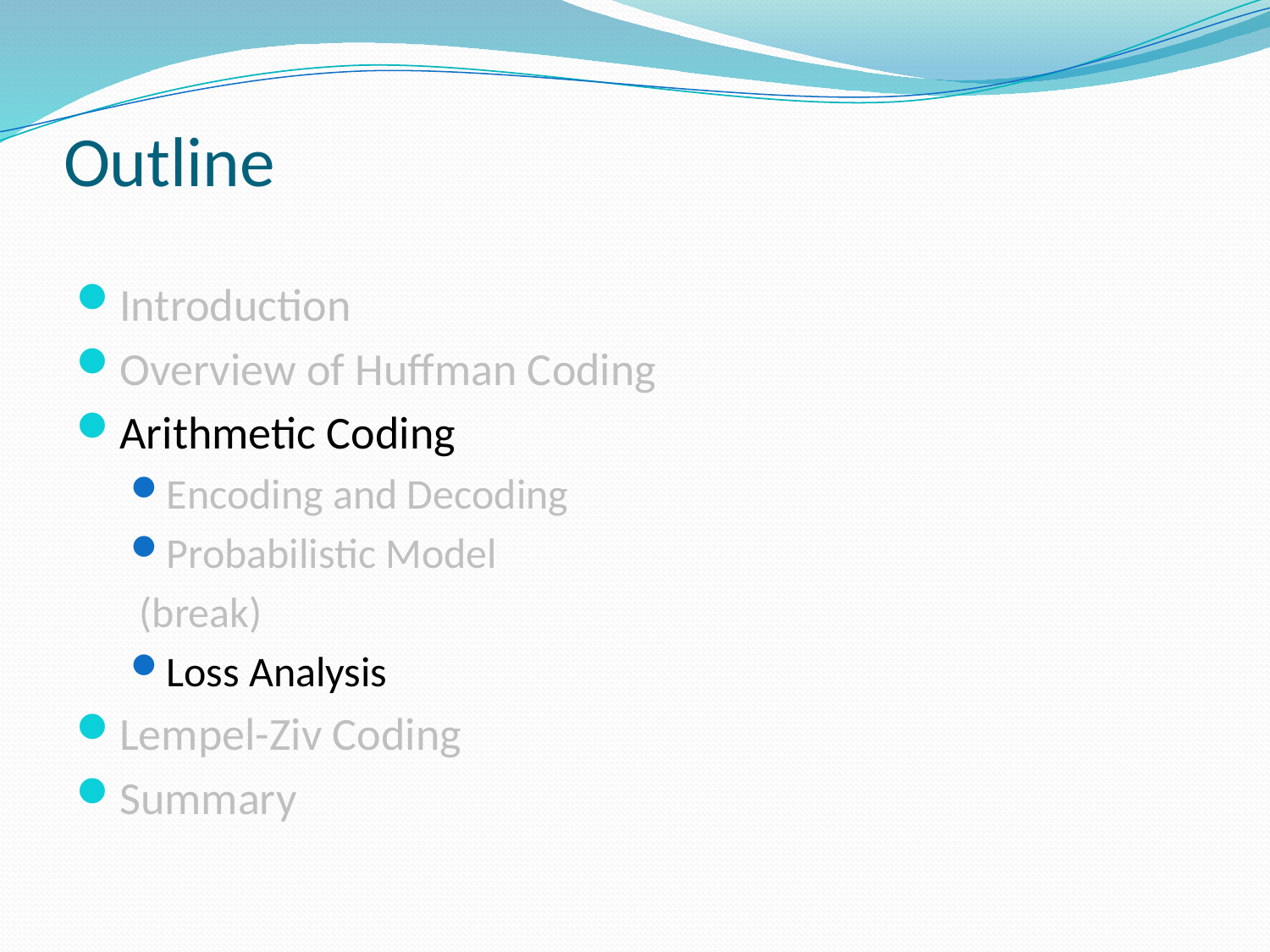

# Outline
Introduction
Overview of Huffman Coding
Arithmetic Coding
Encoding and Decoding
Probabilistic Model
(break)
Loss Analysis
Lempel-Ziv Coding
Summary